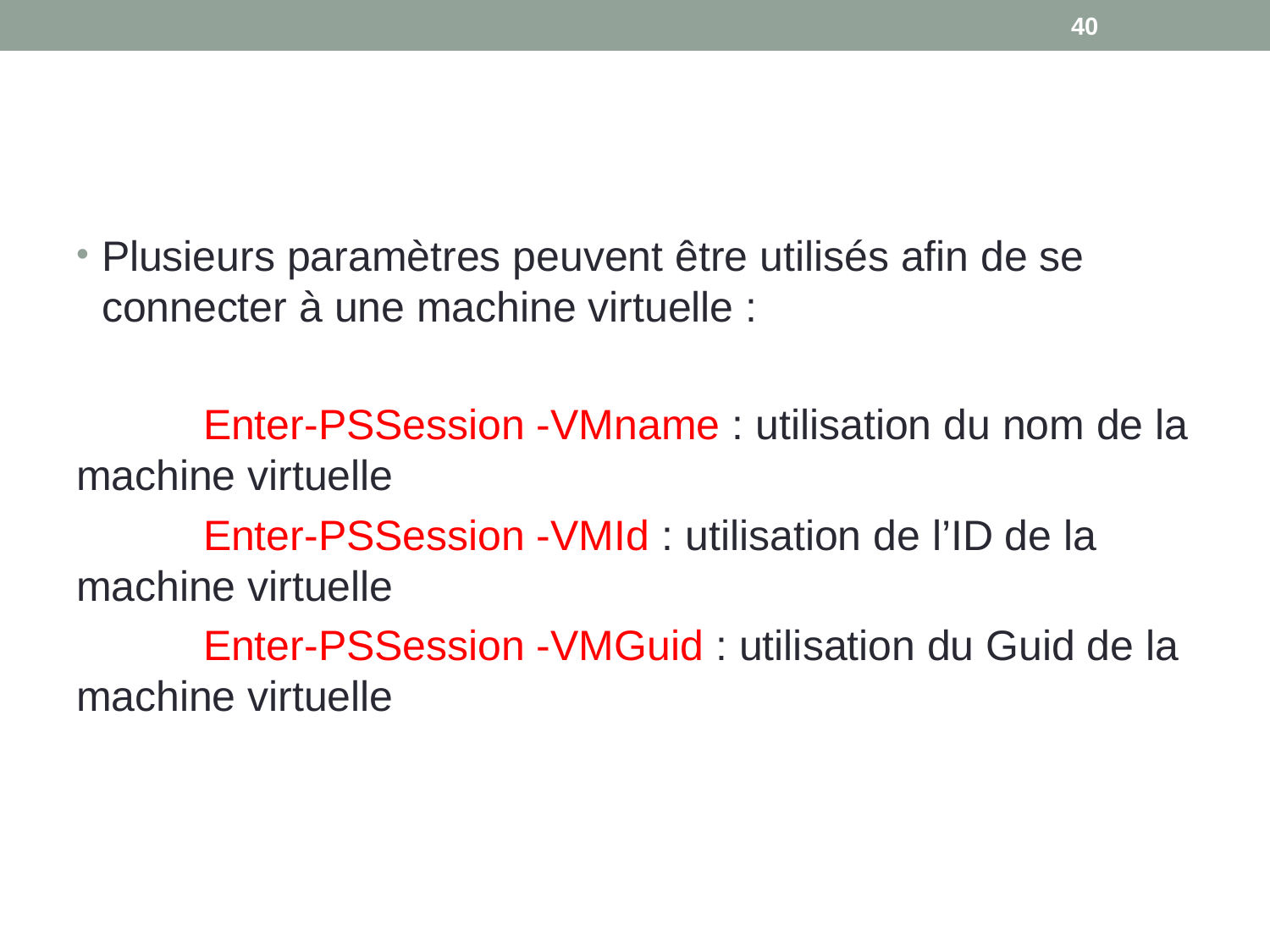

40
#
Plusieurs paramètres peuvent être utilisés afin de se connecter à une machine virtuelle :

	Enter-PSSession -VMname : utilisation du nom de la machine virtuelle
	Enter-PSSession -VMId : utilisation de l’ID de la machine virtuelle
	Enter-PSSession -VMGuid : utilisation du Guid de la machine virtuelle